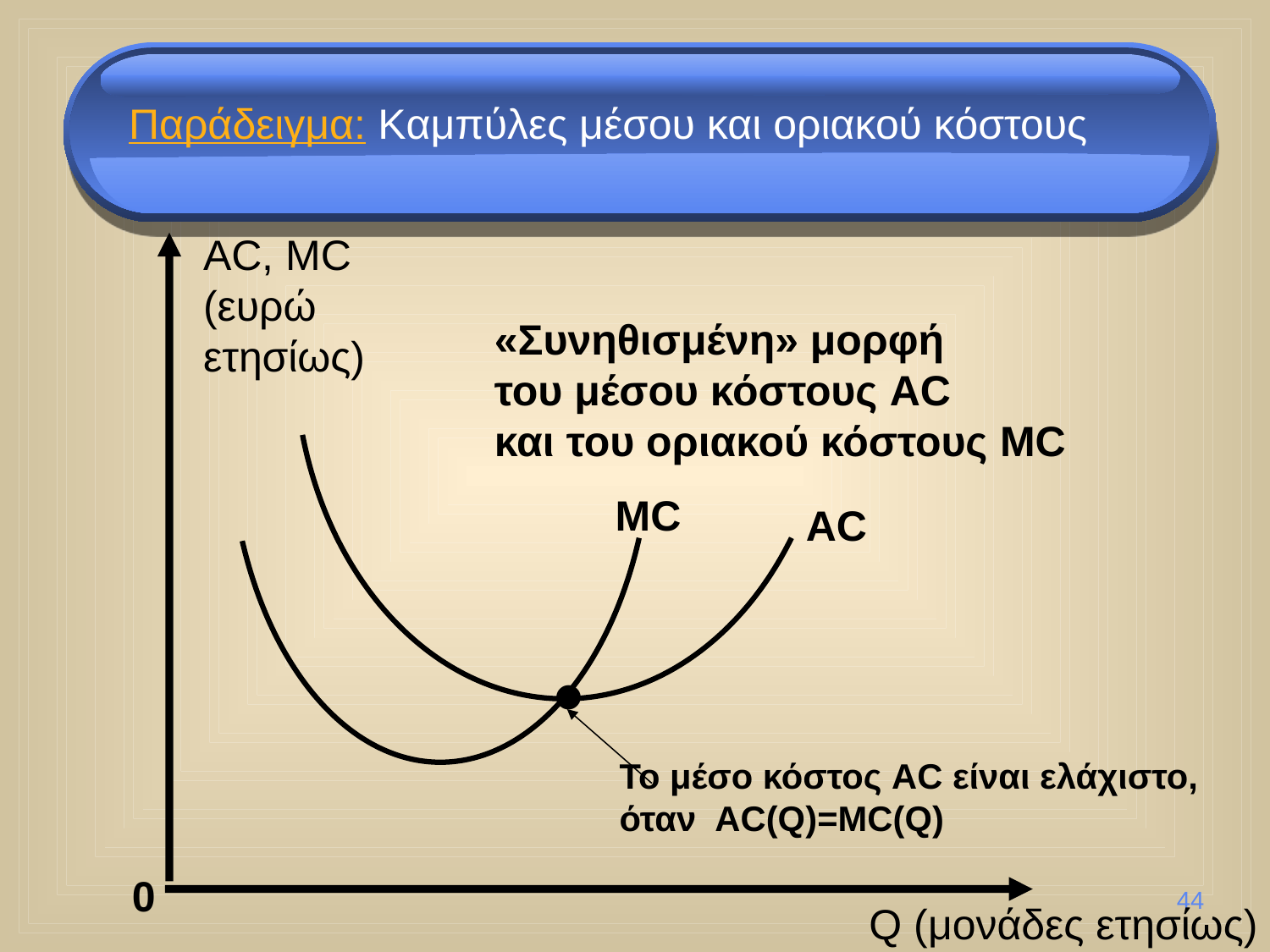

Παράδειγμα: Kαμπύλες μέσου και οριακού κόστους

AC, MC
(ευρώ
ετησίως)

«Συνηθισμένη» μορφή
του μέσου κόστους AC
και του οριακού κόστους MC

MC
AC
•

Το μέσο κόστος AC είναι ελάχιστο,
όταν  AC(Q)=MC(Q)
0
44

Q (μονάδες ετησίως)